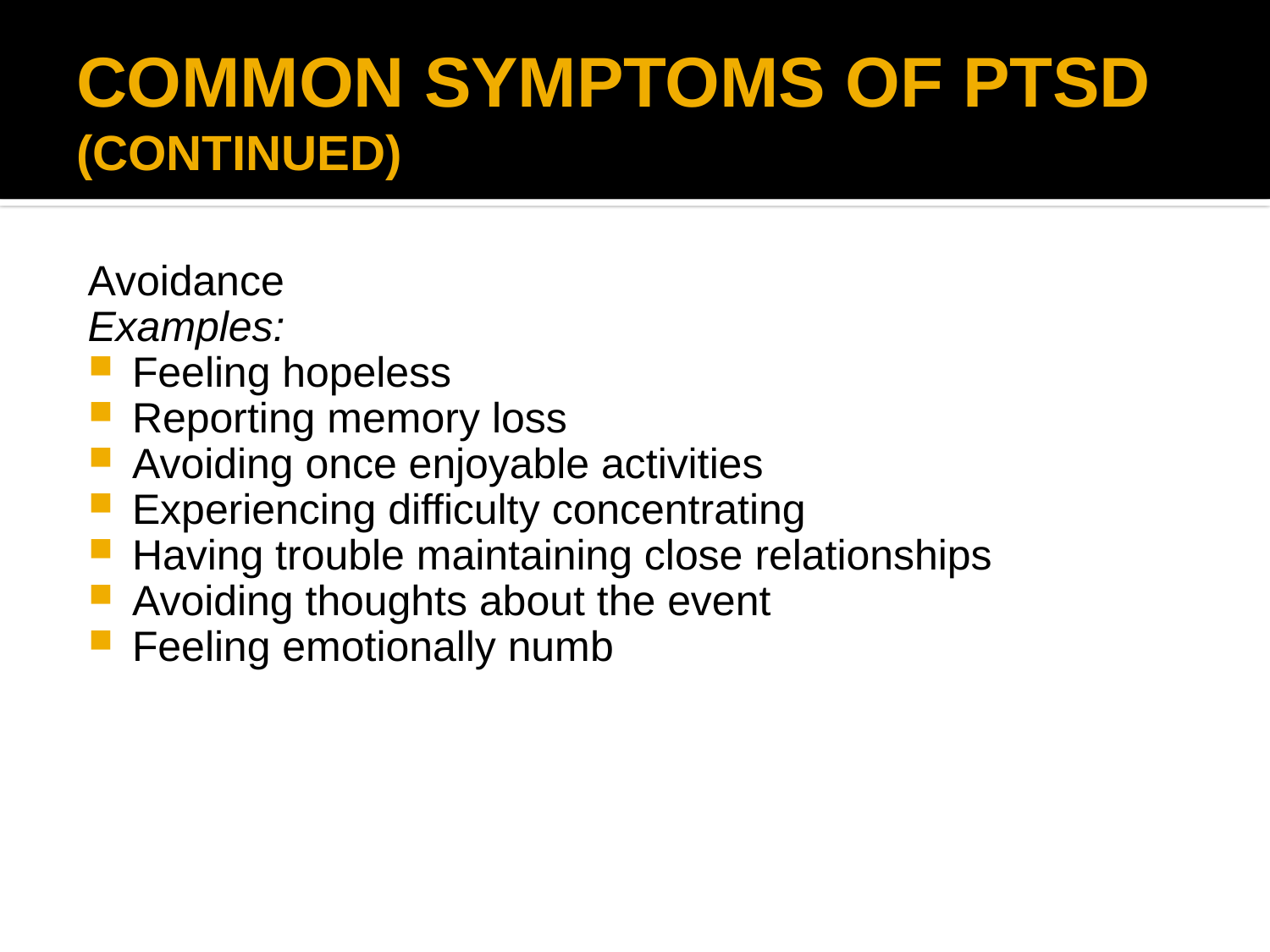

# COMMON SYMPTOMS OF PTSD (CONTINUED)
Avoidance
Examples:
Feeling hopeless
Reporting memory loss
Avoiding once enjoyable activities
Experiencing difficulty concentrating
Having trouble maintaining close relationships
Avoiding thoughts about the event
Feeling emotionally numb